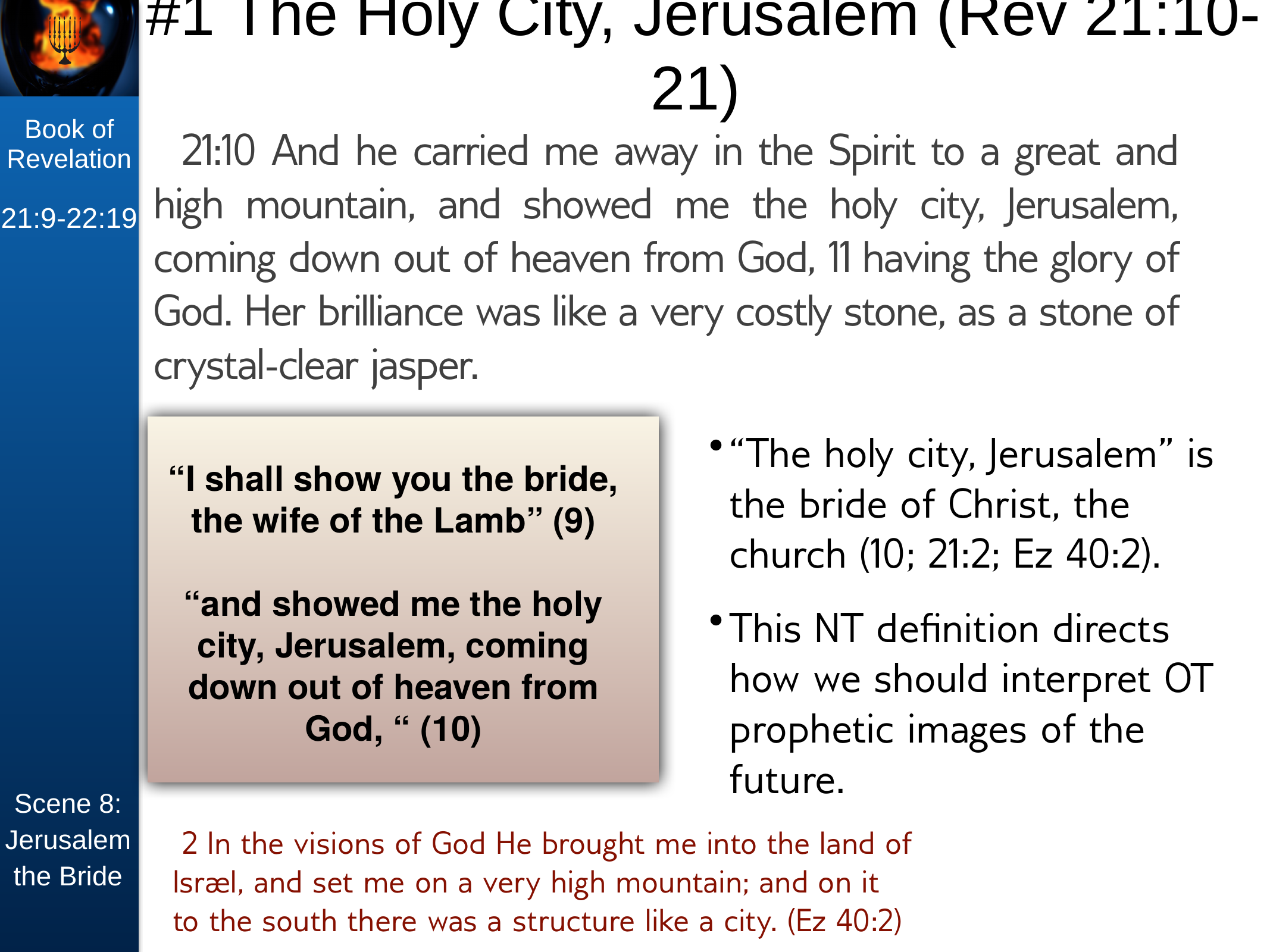

#1 The Holy City, Jerusalem (Rev 21:10-21)
21:10 And he carried me away in the Spirit to a great and high mountain, and showed me the holy city, Jerusalem, coming down out of heaven from God, 11 having the glory of God. Her brilliance was like a very costly stone, as a stone of crystal-clear jasper.

“The holy city, Jerusalem” is the bride of Christ, the church (10; 21:2; Ez 40:2).
“I shall show you the bride, the wife of the Lamb” (9)
“and showed me the holy city, Jerusalem, coming down out of heaven from God, “ (10)
This NT definition directs how we should interpret OT prophetic images of the future.
 2 In the visions of God He brought me into the land of Israel, and set me on a very high mountain; and on it to the south there was a structure like a city. (Ez 40:2)